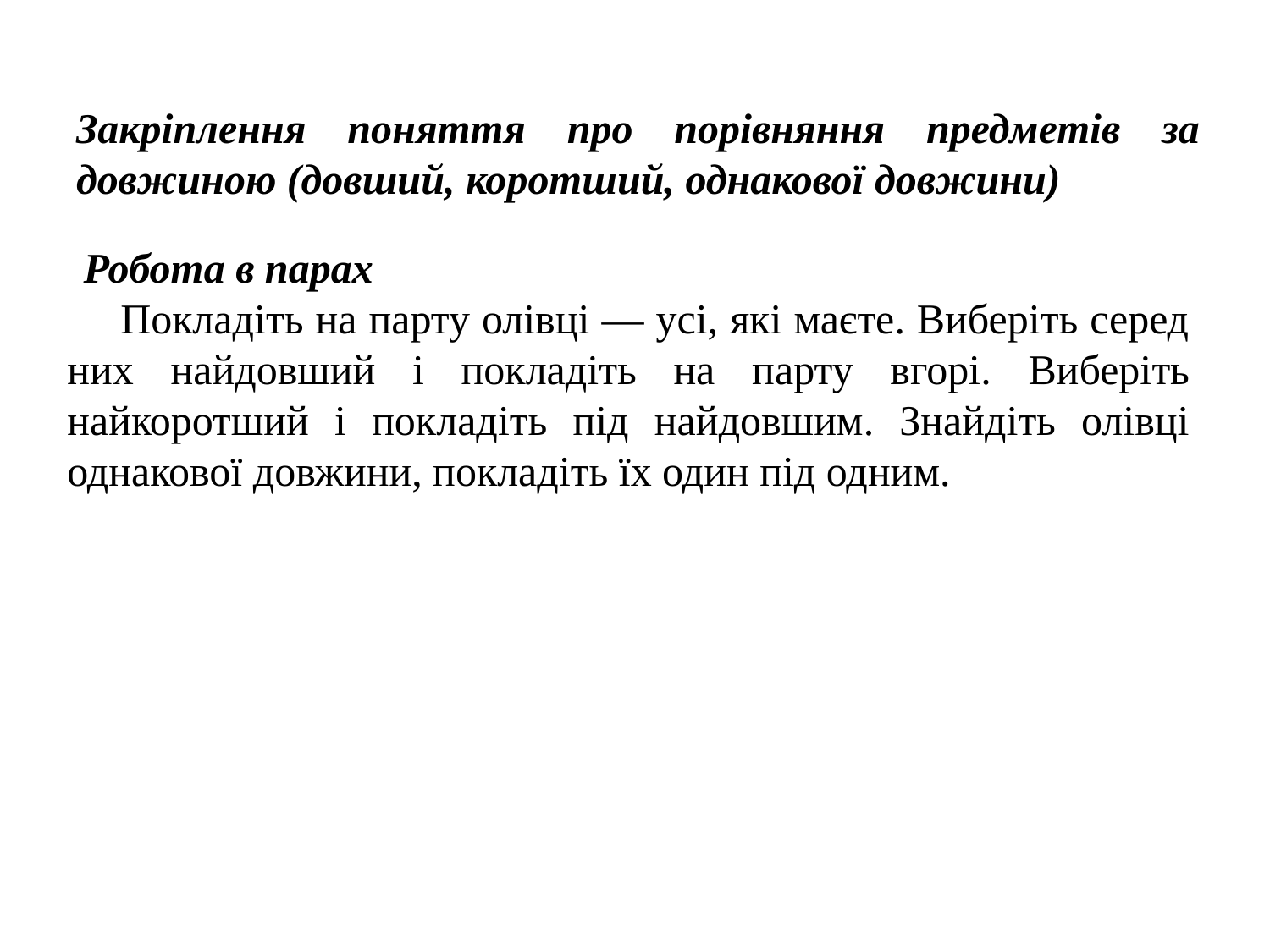

# Закріплення поняття про порівняння предметів за довжиною (довший, коротший, однакової довжини)
Робота в парах
Покладіть на парту олівці — усі, які маєте. Виберіть серед них найдовший і покладіть на парту вгорі. Виберіть найкоротший і покладіть під найдовшим. Знайдіть олівці однакової довжини, покладіть їх один під одним.